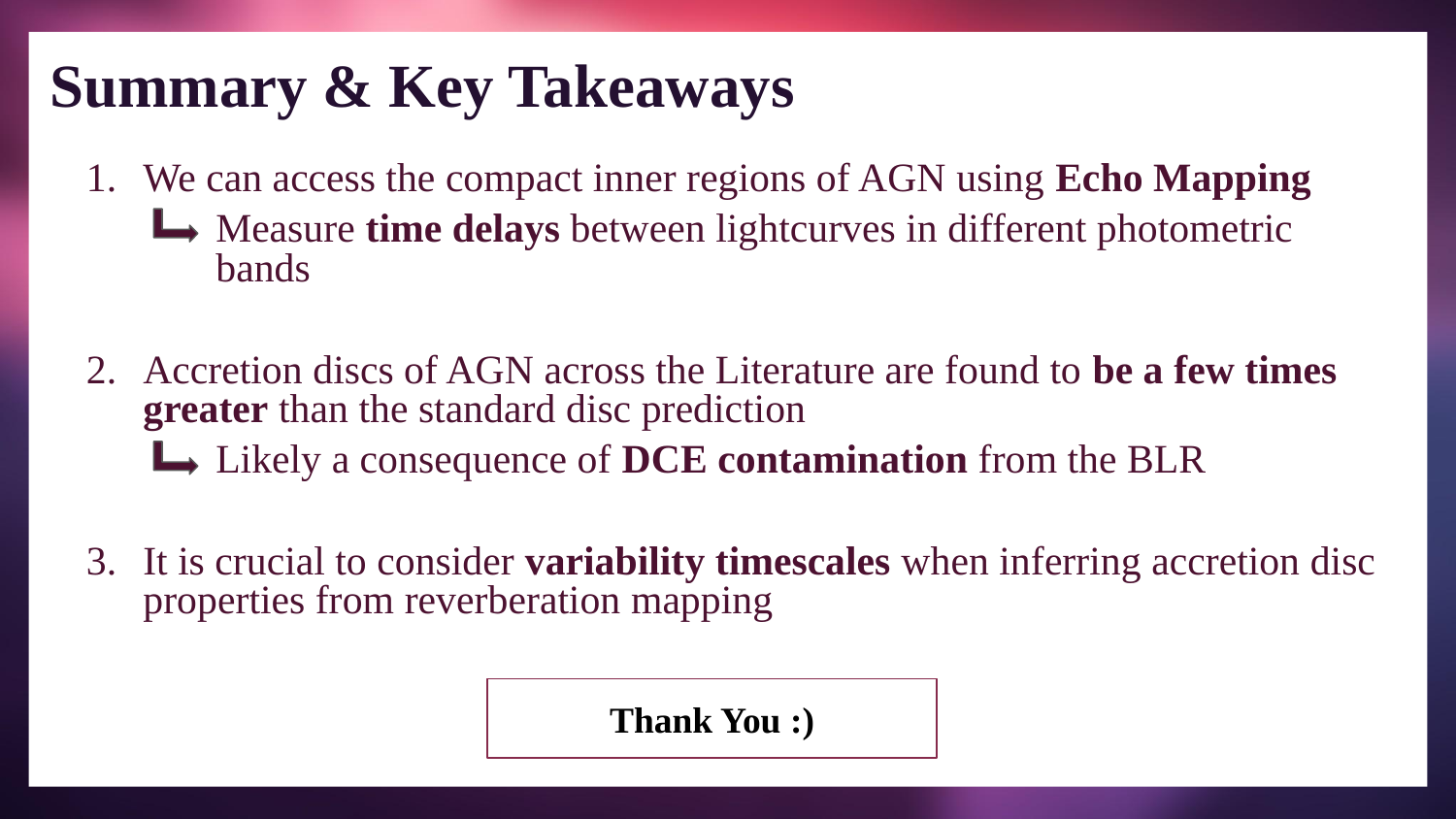

Summary & Key Takeaways
We can access the compact inner regions of AGN using Echo Mapping
Measure time delays between lightcurves in different photometric bands

Accretion discs of AGN across the Literature are found to be a few times greater than the standard disc prediction
Likely a consequence of DCE contamination from the BLR

It is crucial to consider variability timescales when inferring accretion disc properties from reverberation mapping

Thank You :)